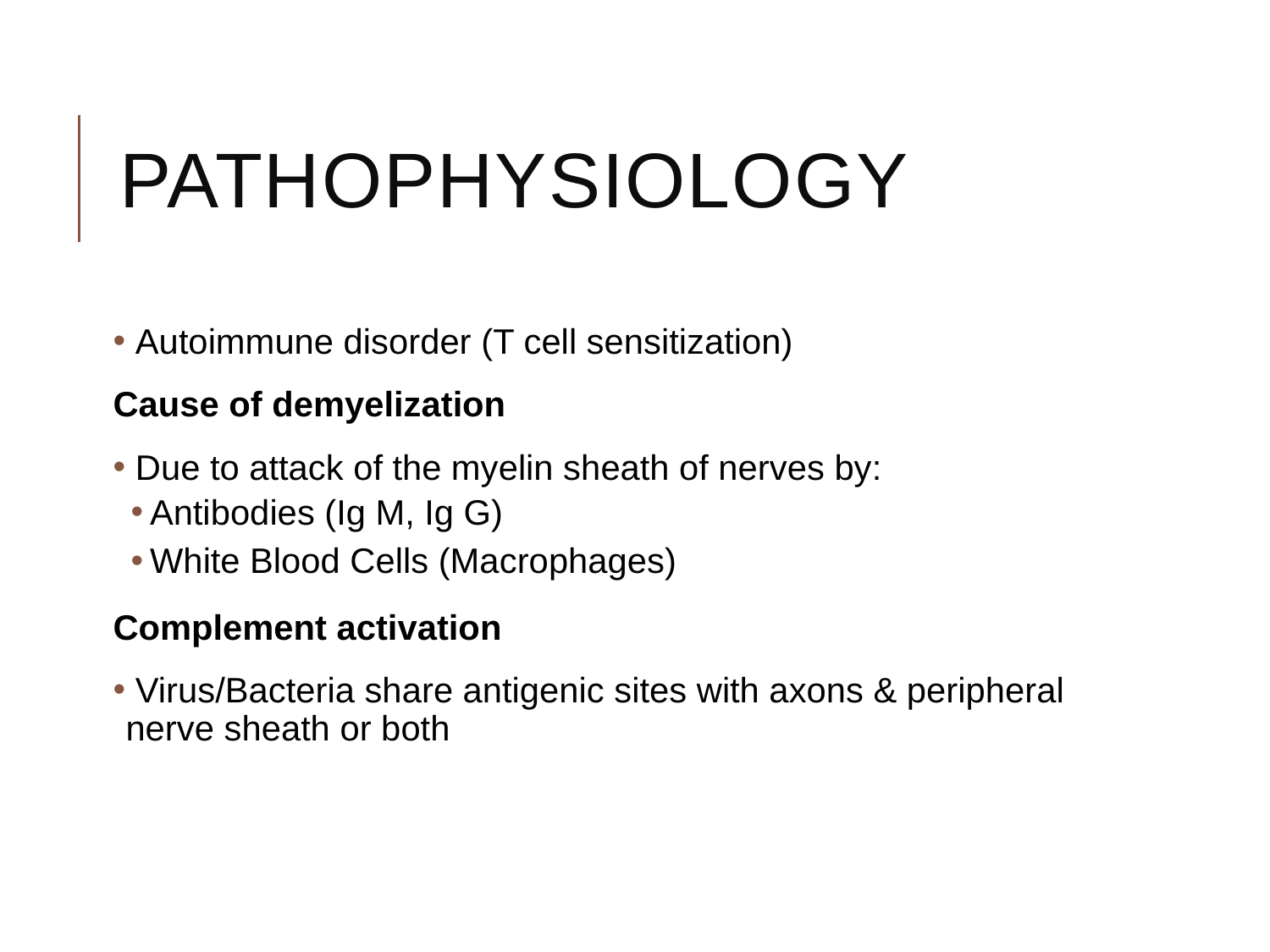

# Pathophysiology
 Autoimmune disorder (T cell sensitization)
Cause of demyelization
 Due to attack of the myelin sheath of nerves by:
Antibodies (Ig M, Ig G)
White Blood Cells (Macrophages)
Complement activation
 Virus/Bacteria share antigenic sites with axons & peripheral nerve sheath or both

MYELIN SHEATH